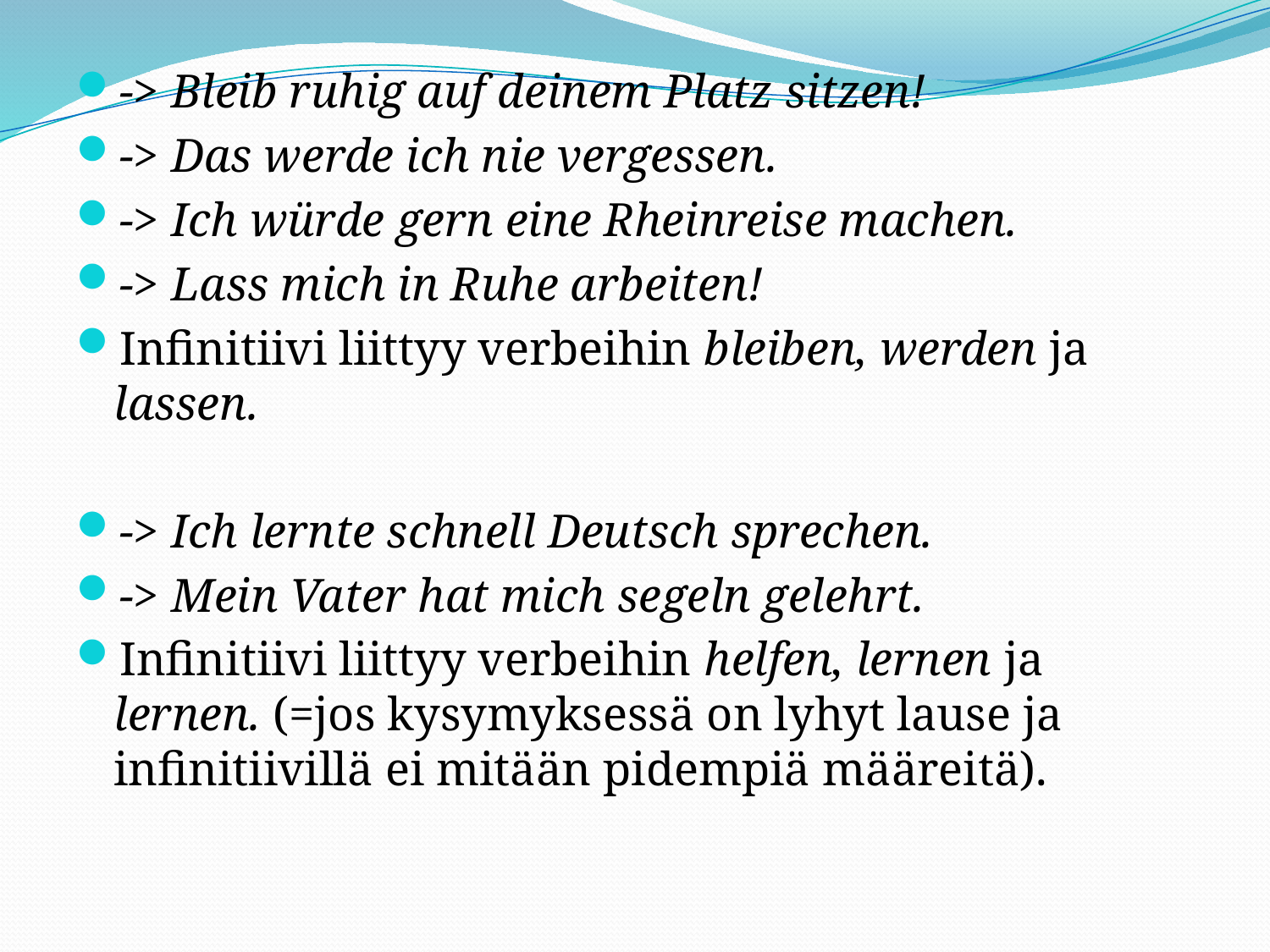

-> Bleib ruhig auf deinem Platz sitzen!
-> Das werde ich nie vergessen.
-> Ich würde gern eine Rheinreise machen.
-> Lass mich in Ruhe arbeiten!
Infinitiivi liittyy verbeihin bleiben, werden ja lassen.

-> Ich lernte schnell Deutsch sprechen.
-> Mein Vater hat mich segeln gelehrt.
Infinitiivi liittyy verbeihin helfen, lernen ja lernen. (=jos kysymyksessä on lyhyt lause ja infinitiivillä ei mitään pidempiä määreitä).